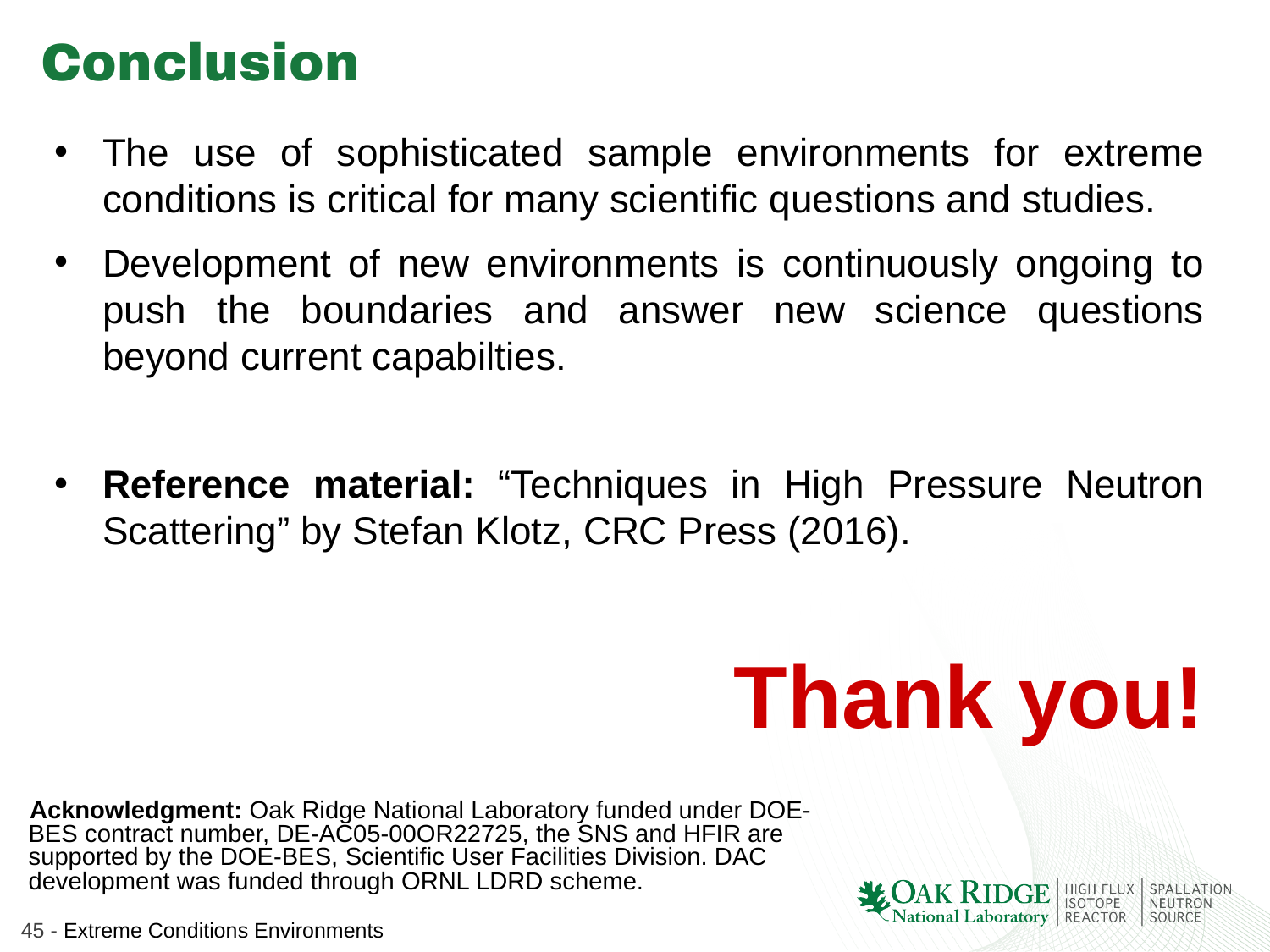

Conclusion
The use of sophisticated sample environments for extreme conditions is critical for many scientific questions and studies.
Development of new environments is continuously ongoing to push the boundaries and answer new science questions beyond current capabilties.

Reference material: “Techniques in High Pressure Neutron Scattering” by Stefan Klotz, CRC Press (2016).

Thank you!
       Acknowledgment: Oak Ridge National Laboratory funded under DOE-BES contract number, DE-AC05-00OR22725, the SNS and HFIR are supported by the DOE-BES, Scientific User Facilities Division. DAC development was funded through ORNL LDRD scheme.